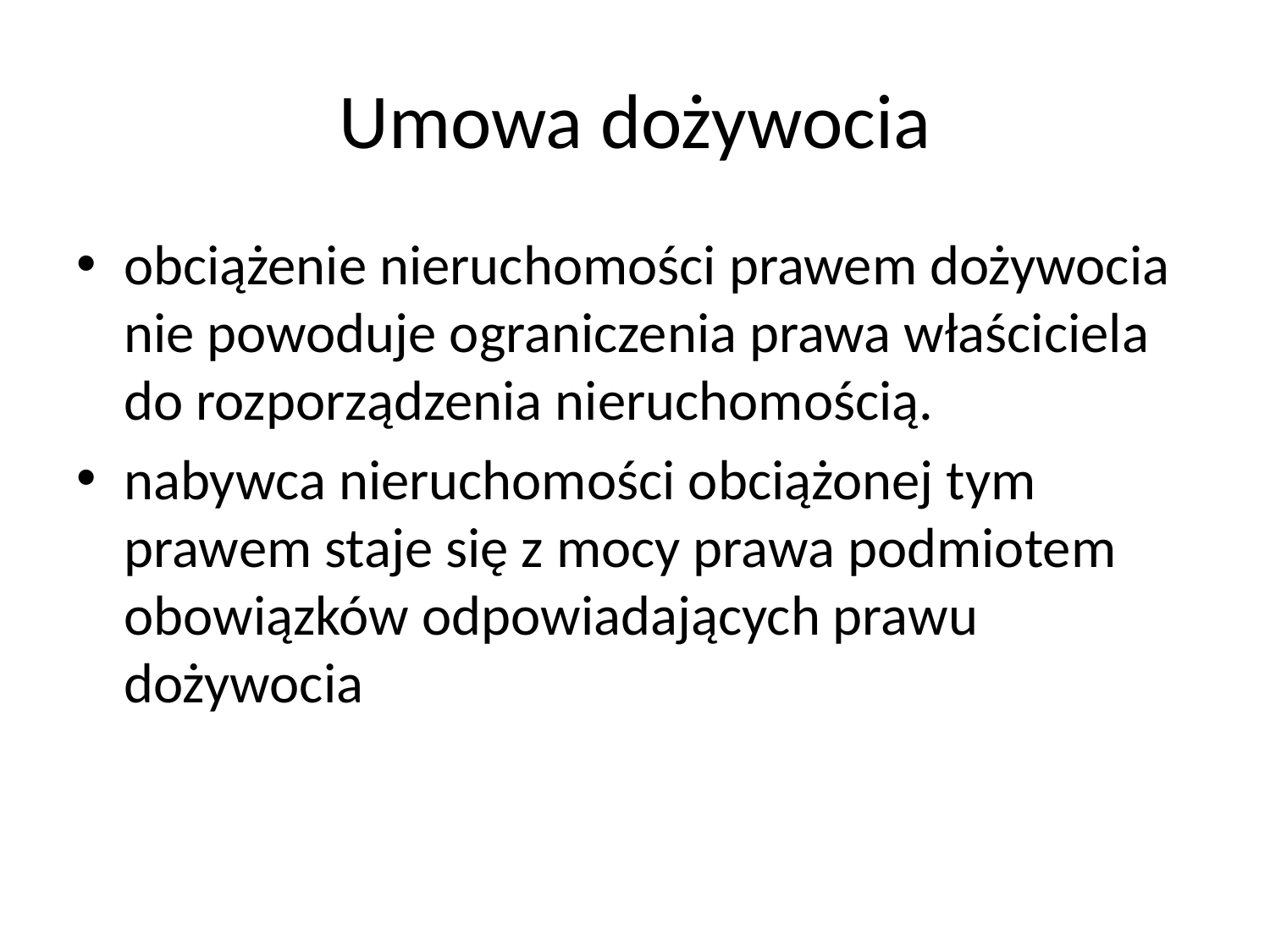

# Umowa dożywocia
obciążenie nieruchomości prawem dożywocia nie powoduje ograniczenia prawa właściciela do rozporządzenia nieruchomością.
nabywca nieruchomości obciążonej tym prawem staje się z mocy prawa podmiotem obowiązków odpowiadających prawu dożywocia